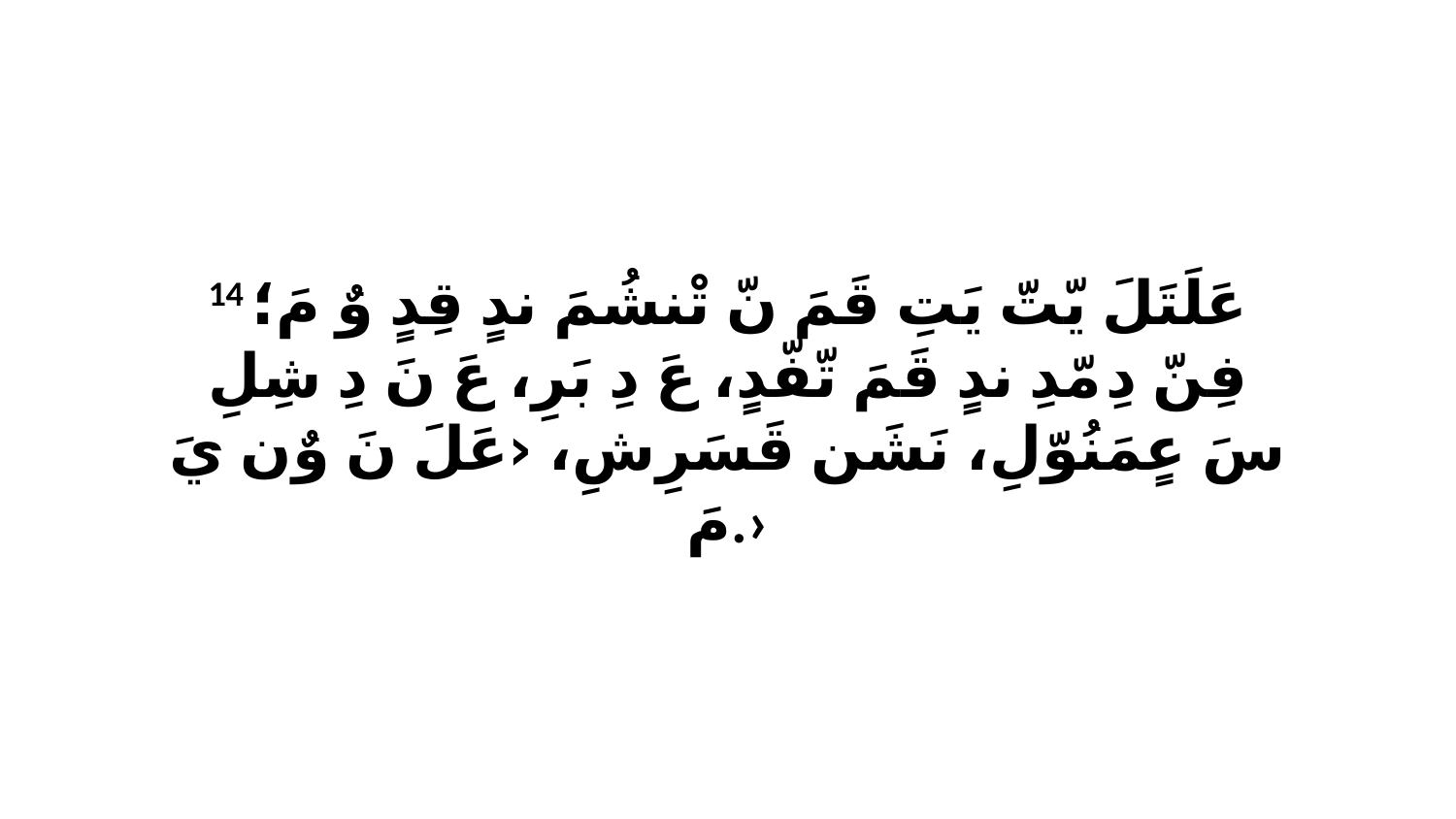

14 عَلَتَلَ يّتّ يَتِ قَمَ نّ تْنشُمَ ندٍ قِدٍ وٌ مَ؛ فِنّ دِ مّدِ ندٍ قَمَ تّفّدٍ، عَ دِ بَرِ، عَ نَ دِ شِلِ سَ عٍمَنُوّلِ، نَشَن قَسَرِشِ، ‹عَلَ نَ وٌن يَ مَ.›